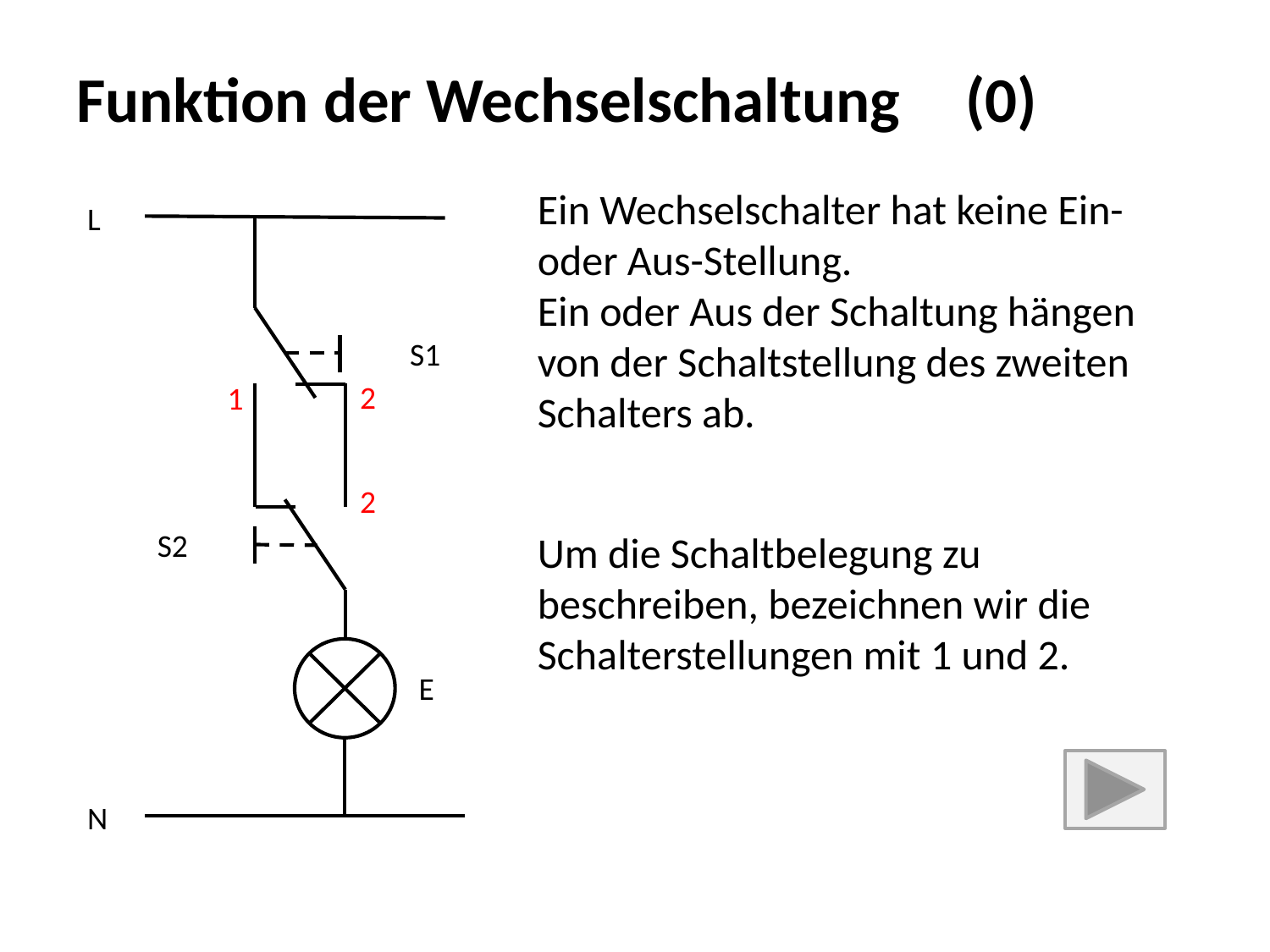

# Funktion der Wechselschaltung	(0)
Ein Wechselschalter hat keine Ein- oder Aus-Stellung.
Ein oder Aus der Schaltung hängen von der Schaltstellung des zweiten Schalters ab.
L
S1
2
1
1
2
S2
Um die Schaltbelegung zu beschreiben, bezeichnen wir die Schalterstellungen mit 1 und 2.

E

N